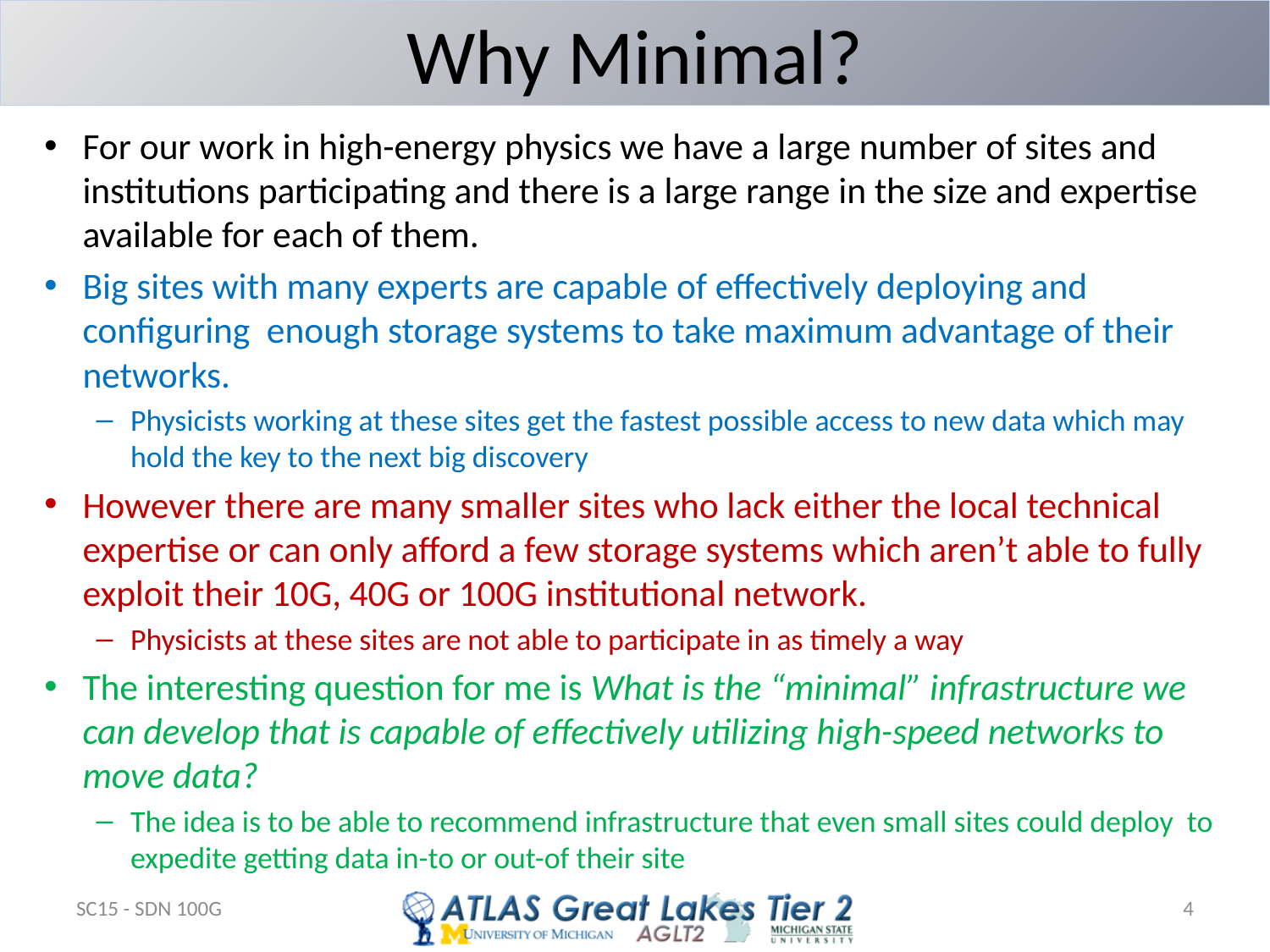

# Why Minimal?
For our work in high-energy physics we have a large number of sites and institutions participating and there is a large range in the size and expertise available for each of them.
Big sites with many experts are capable of effectively deploying and configuring  enough storage systems to take maximum advantage of their networks.
Physicists working at these sites get the fastest possible access to new data which may hold the key to the next big discovery
However there are many smaller sites who lack either the local technical expertise or can only afford a few storage systems which aren’t able to fully exploit their 10G, 40G or 100G institutional network.
Physicists at these sites are not able to participate in as timely a way
The interesting question for me is What is the “minimal” infrastructure we can develop that is capable of effectively utilizing high-speed networks to move data?
The idea is to be able to recommend infrastructure that even small sites could deploy  to expedite getting data in-to or out-of their site

SC15 - SDN 100G
4